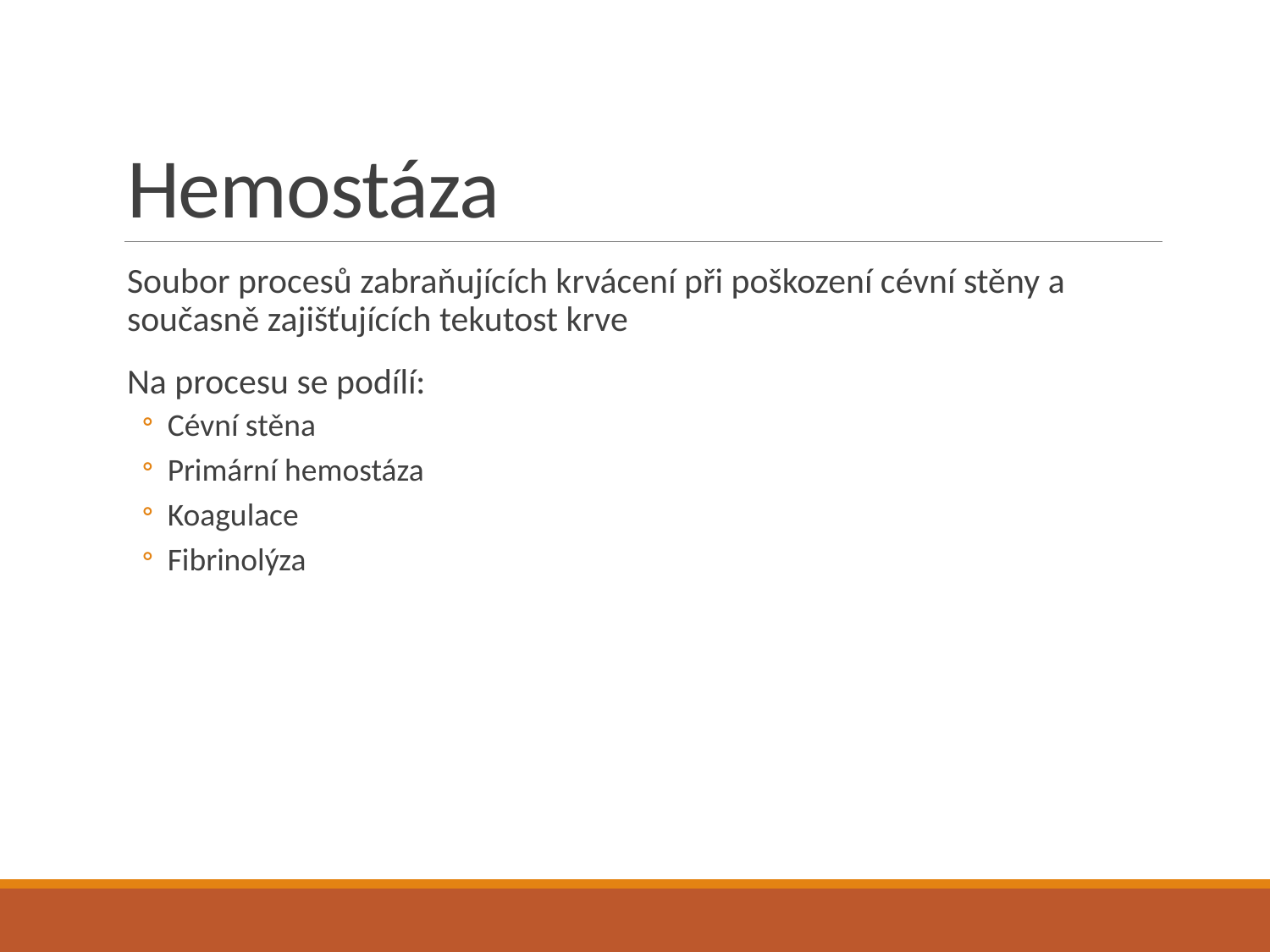

# Hemostáza
Soubor procesů zabraňujících krvácení při poškození cévní stěny a současně zajišťujících tekutost krve
Na procesu se podílí:
Cévní stěna
Primární hemostáza
Koagulace
Fibrinolýza